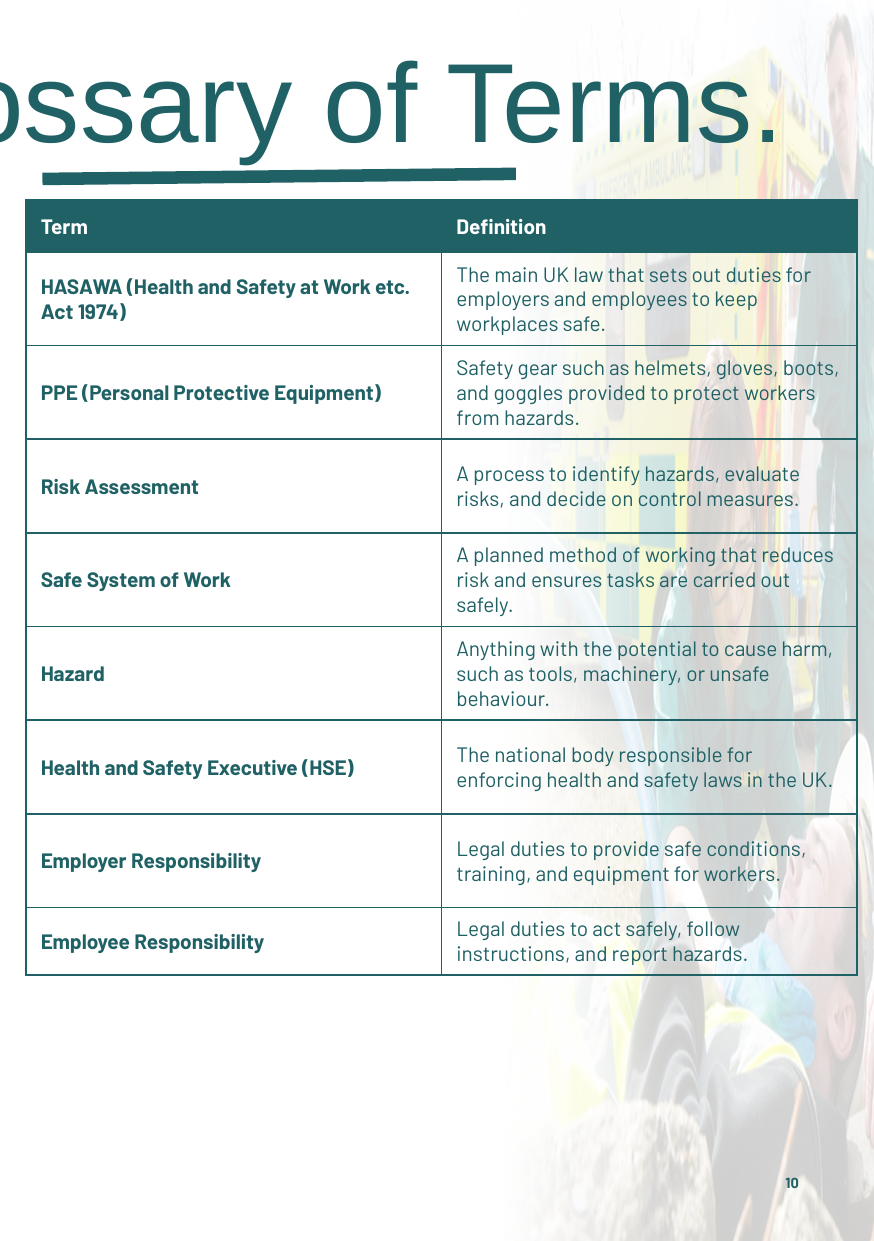

Glossary of Terms.
| Term | Definition |
| --- | --- |
| HASAWA (Health and Safety at Work etc. Act 1974) | The main UK law that sets out duties for employers and employees to keep workplaces safe. |
| PPE (Personal Protective Equipment) | Safety gear such as helmets, gloves, boots, and goggles provided to protect workers from hazards. |
| Risk Assessment | A process to identify hazards, evaluate risks, and decide on control measures. |
| Safe System of Work | A planned method of working that reduces risk and ensures tasks are carried out safely. |
| Hazard | Anything with the potential to cause harm, such as tools, machinery, or unsafe behaviour. |
| Health and Safety Executive (HSE) | The national body responsible for enforcing health and safety laws in the UK. |
| Employer Responsibility | Legal duties to provide safe conditions, training, and equipment for workers. |
| Employee Responsibility | Legal duties to act safely, follow instructions, and report hazards. |
10